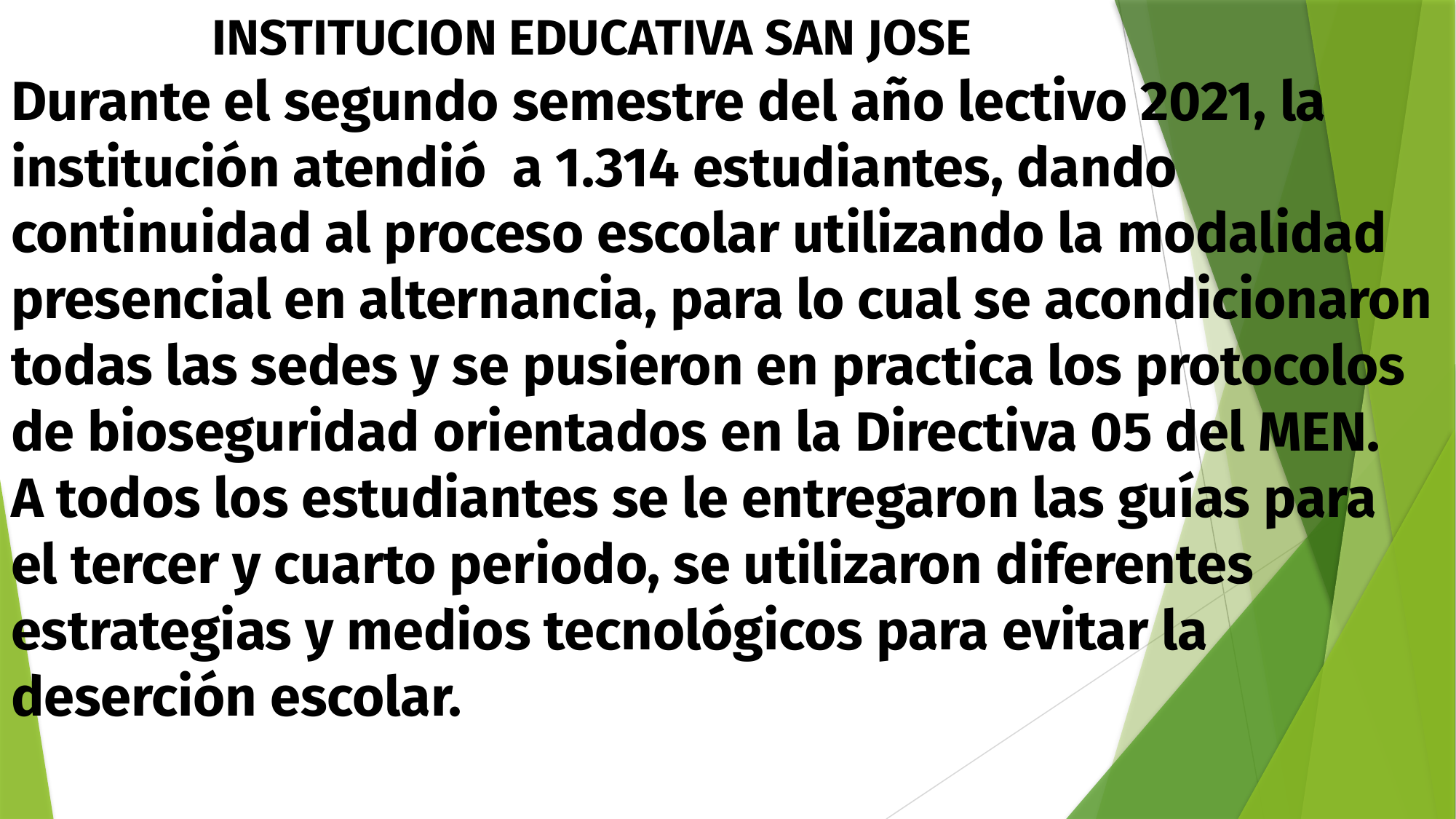

# INSTITUCION EDUCATIVA SAN JOSE Durante el segundo semestre del año lectivo 2021, la institución atendió  a 1.314 estudiantes, dando continuidad al proceso escolar utilizando la modalidad presencial en alternancia, para lo cual se acondicionaron todas las sedes y se pusieron en practica los protocolos de bioseguridad orientados en la Directiva 05 del MEN. A todos los estudiantes se le entregaron las guías para el tercer y cuarto periodo, se utilizaron diferentes estrategias y medios tecnológicos para evitar la deserción escolar.